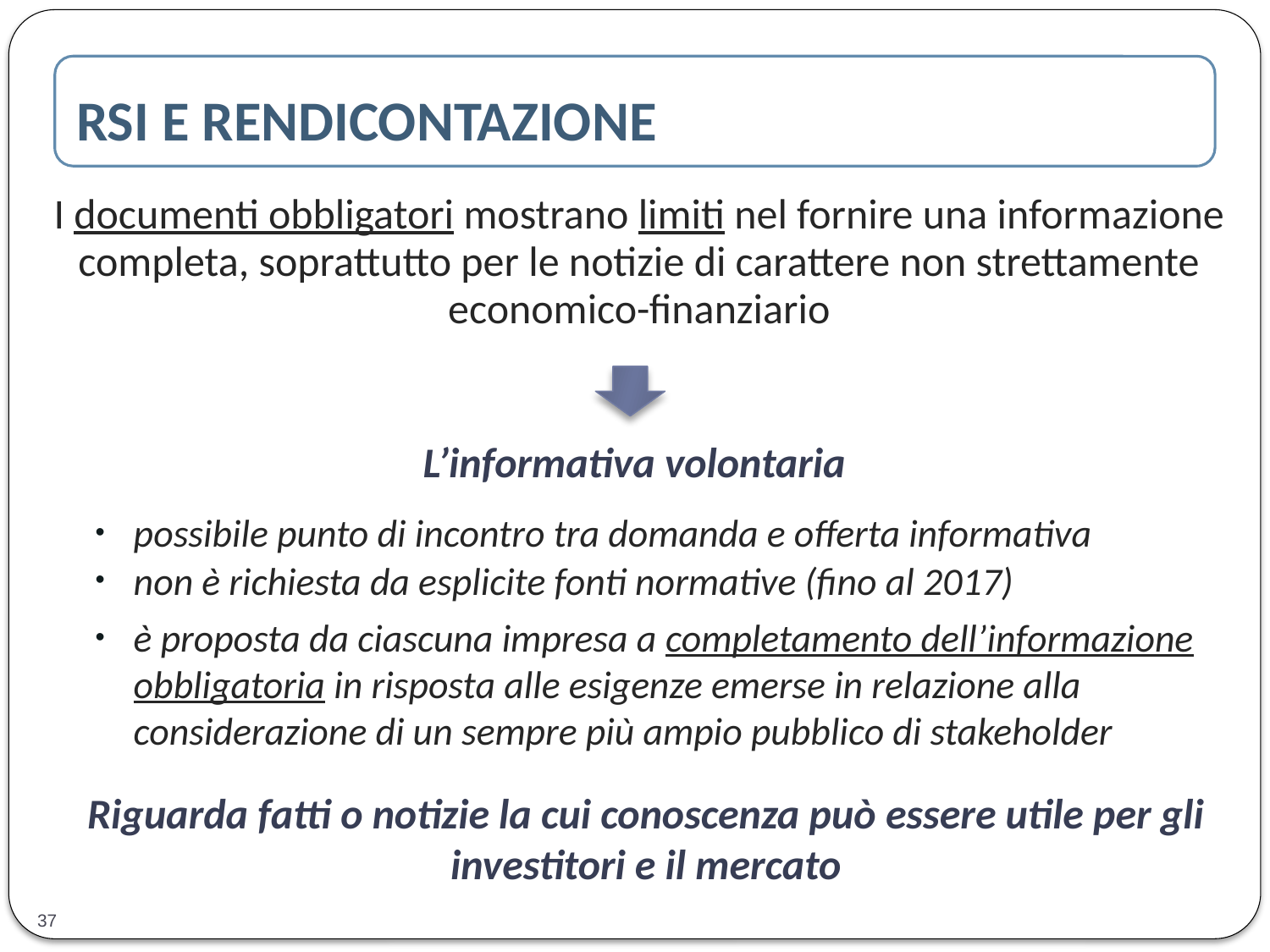

RSI E RENDICONTAZIONE
I documenti obbligatori mostrano limiti nel fornire una informazione completa, soprattutto per le notizie di carattere non strettamente economico-finanziario

L’informativa volontaria
possibile punto di incontro tra domanda e offerta informativa
non è richiesta da esplicite fonti normative (fino al 2017)
è proposta da ciascuna impresa a completamento dell’informazione obbligatoria in risposta alle esigenze emerse in relazione alla considerazione di un sempre più ampio pubblico di stakeholder

Riguarda fatti o notizie la cui conoscenza può essere utile per gli investitori e il mercato
37